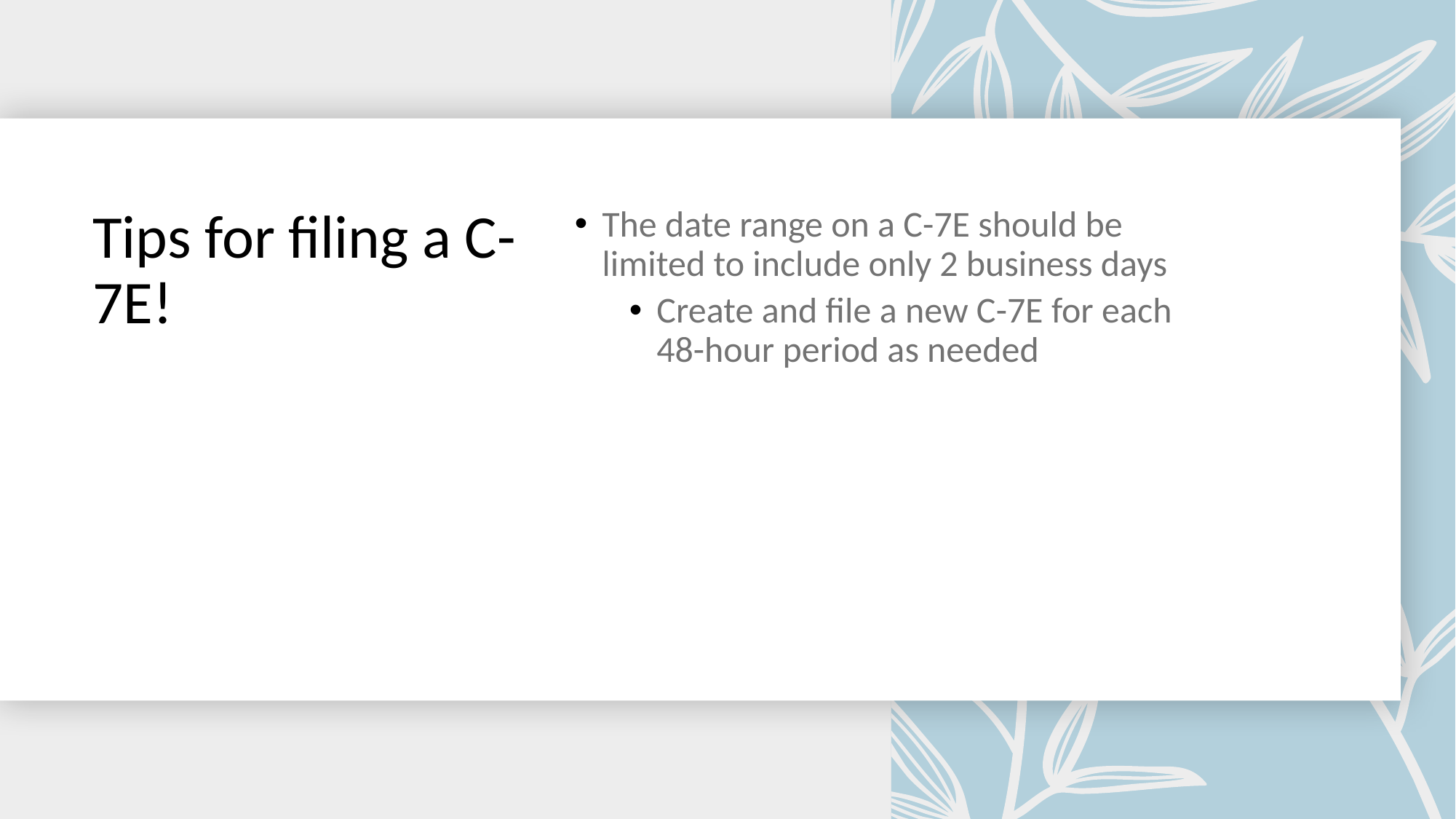

# Tips for filing a C-7E!
The date range on a C-7E should be limited to include only 2 business days
Create and file a new C-7E for each 48-hour period as needed